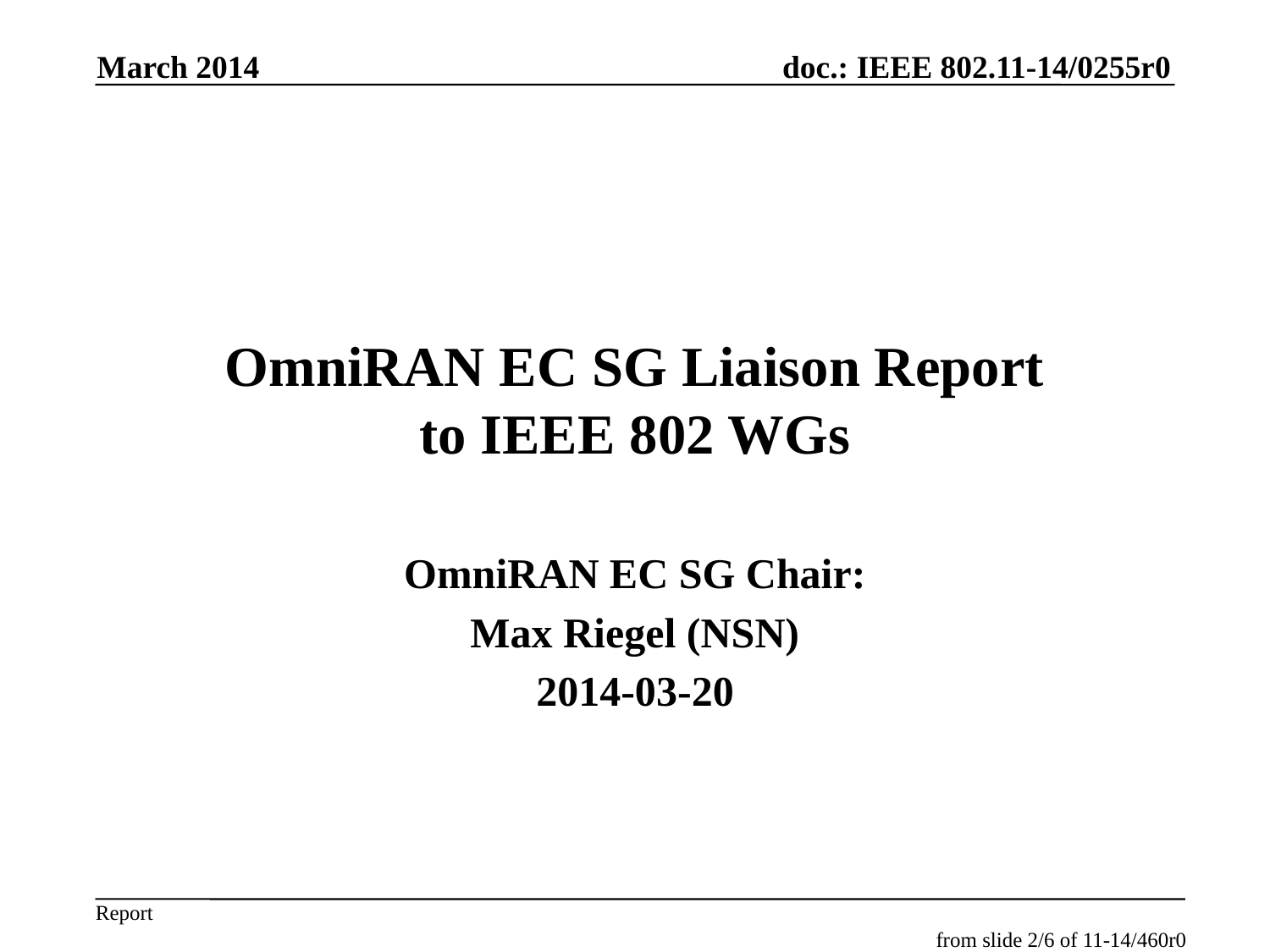

March 2014
# OmniRAN EC SG Liaison Report to IEEE 802 WGs
OmniRAN EC SG Chair:
Max Riegel (NSN)
2014-03-20
from slide 2/6 of 11-14/460r0